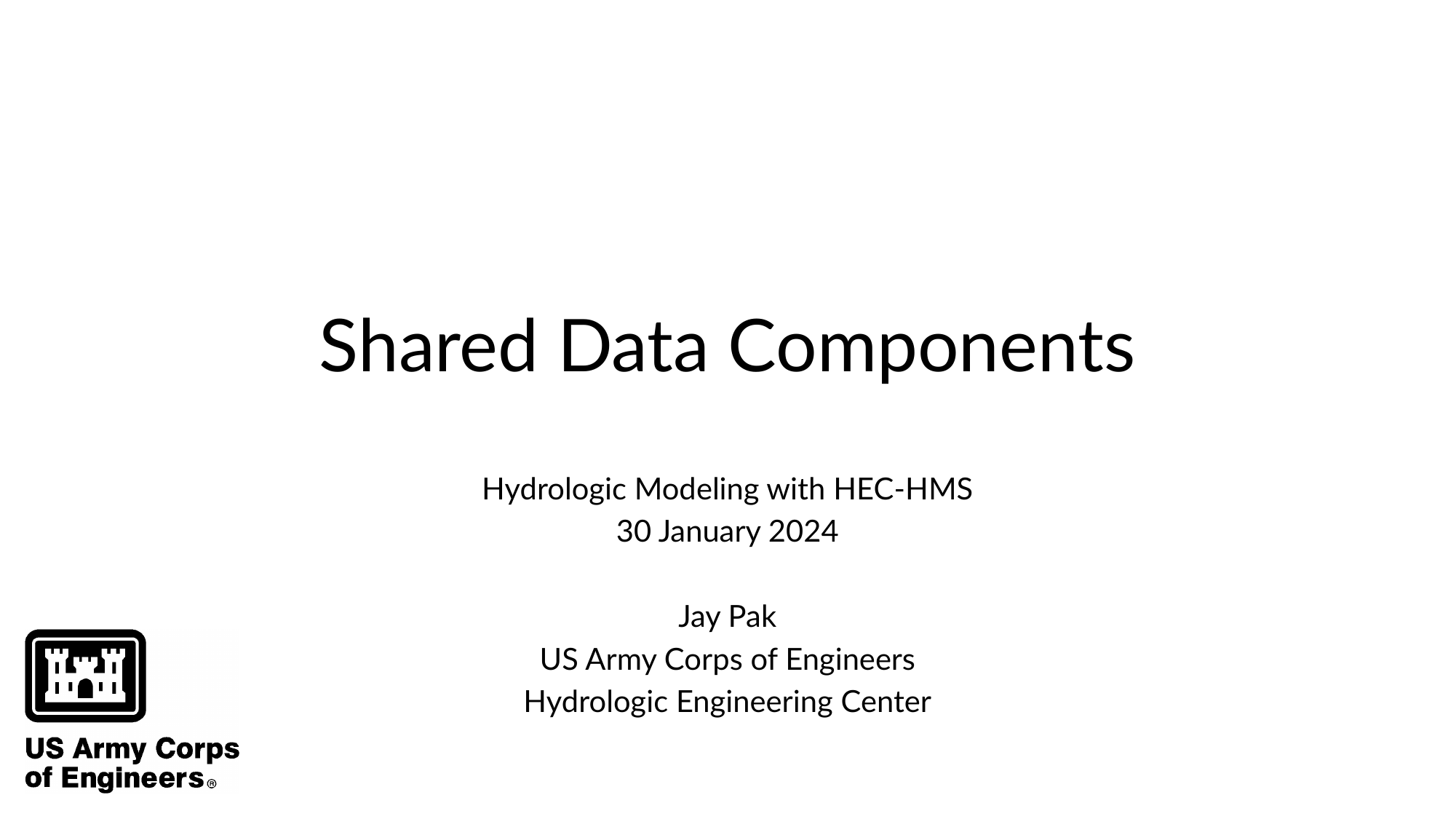

# Shared Data Components
Hydrologic Modeling with HEC-HMS
30 January 2024

Jay Pak
US Army Corps of Engineers
Hydrologic Engineering Center